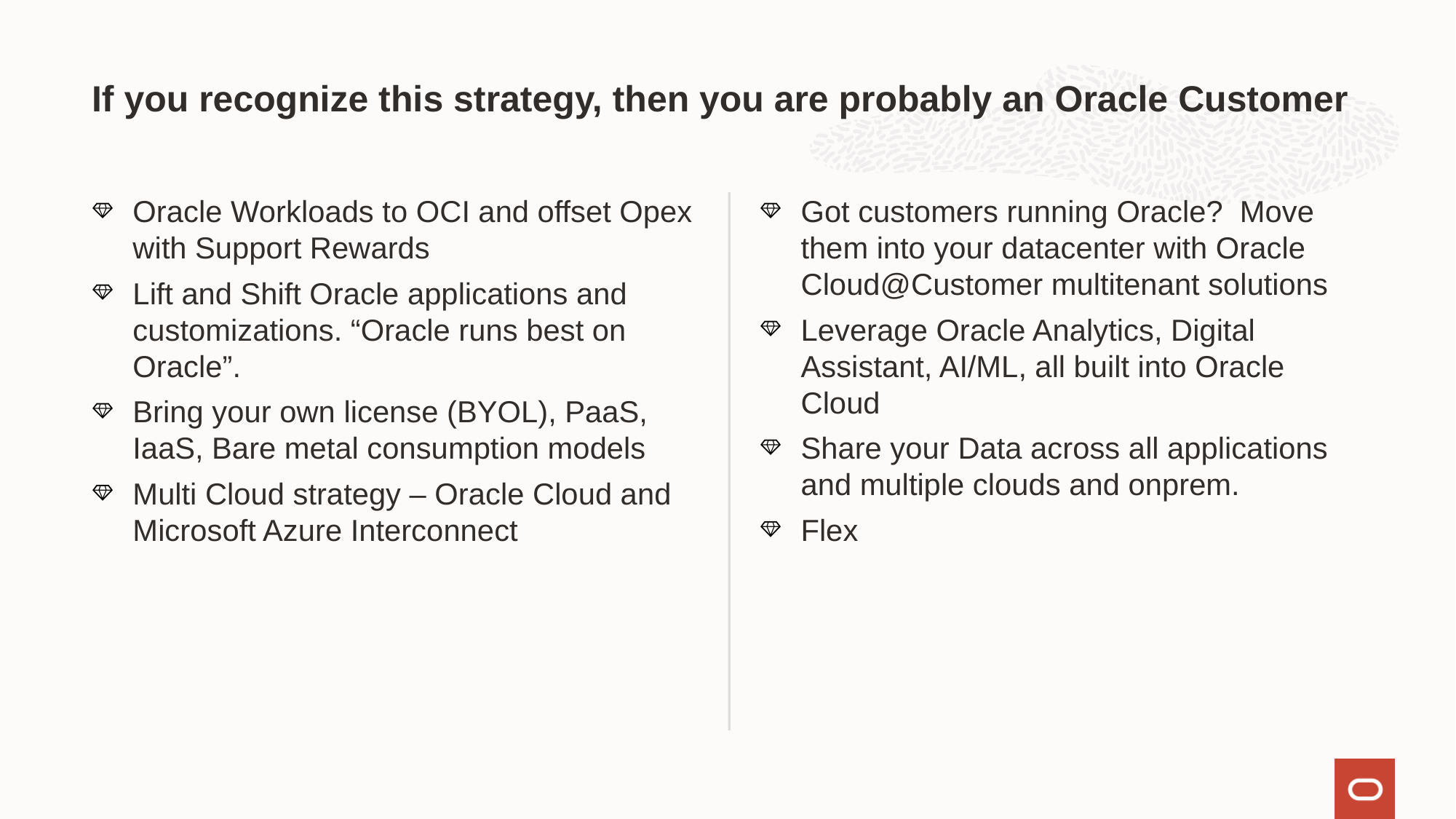

# If you recognize this strategy, then you are probably an Oracle Customer
Oracle Workloads to OCI and offset Opex with Support Rewards
Lift and Shift Oracle applications and customizations. “Oracle runs best on Oracle”.
Bring your own license (BYOL), PaaS, IaaS, Bare metal consumption models
Multi Cloud strategy – Oracle Cloud and Microsoft Azure Interconnect

Got customers running Oracle?  Move them into your datacenter with Oracle Cloud@Customer multitenant solutions
Leverage Oracle Analytics, Digital Assistant, AI/ML, all built into Oracle Cloud
Share your Data across all applications and multiple clouds and onprem.
Flex